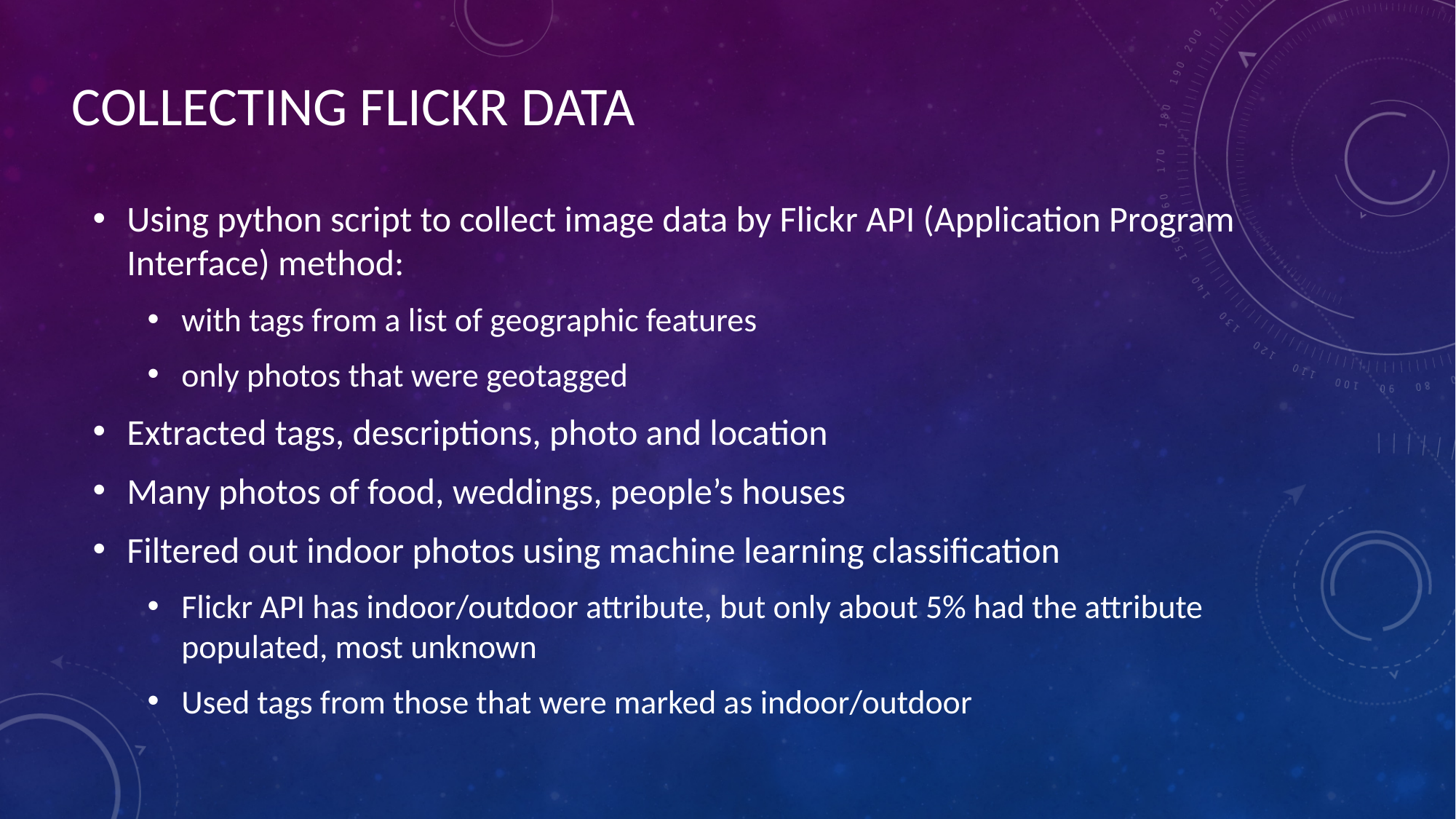

# Collecting flickr data
Using python script to collect image data by Flickr API (Application Program Interface) method:
with tags from a list of geographic features
only photos that were geotagged
Extracted tags, descriptions, photo and location
Many photos of food, weddings, people’s houses
Filtered out indoor photos using machine learning classification
Flickr API has indoor/outdoor attribute, but only about 5% had the attribute populated, most unknown
Used tags from those that were marked as indoor/outdoor